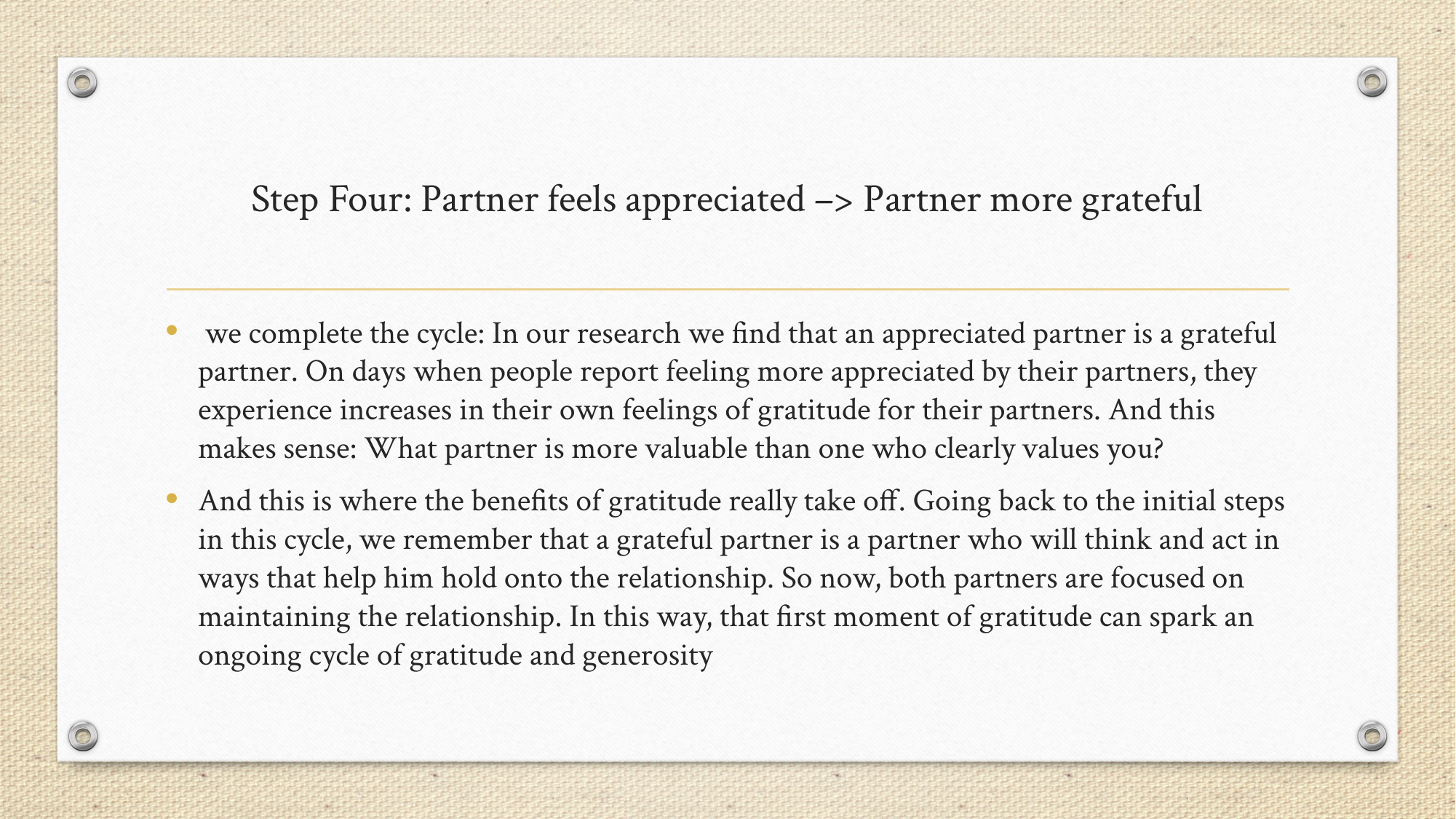

# Step Four: Partner feels appreciated –> Partner more grateful
 we complete the cycle: In our research we find that an appreciated partner is a grateful partner. On days when people report feeling more appreciated by their partners, they experience increases in their own feelings of gratitude for their partners. And this makes sense: What partner is more valuable than one who clearly values you?
And this is where the benefits of gratitude really take off. Going back to the initial steps in this cycle, we remember that a grateful partner is a partner who will think and act in ways that help him hold onto the relationship. So now, both partners are focused on maintaining the relationship. In this way, that first moment of gratitude can spark an ongoing cycle of gratitude and generosity